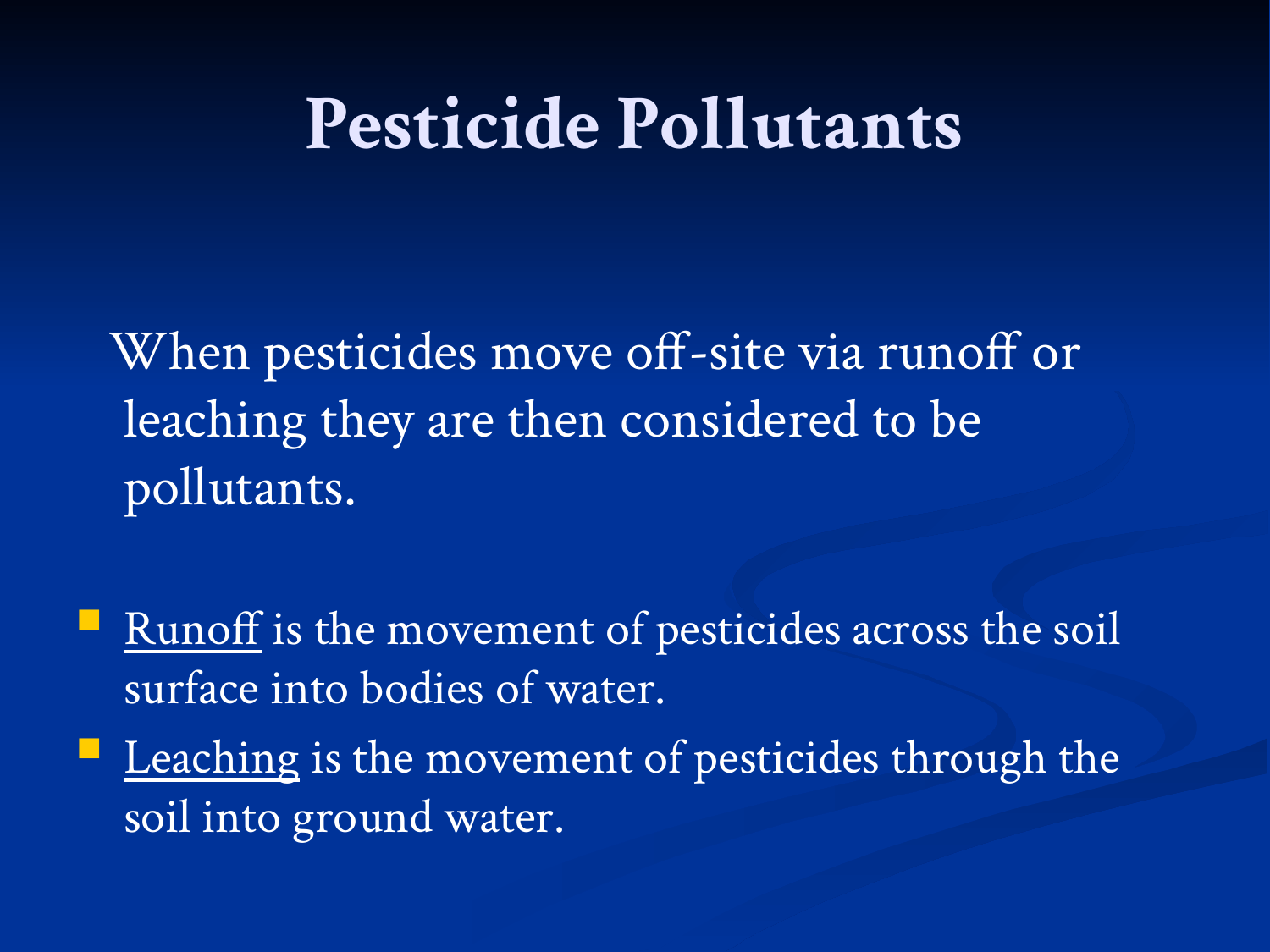

# Pesticide Pollutants
   When pesticides move off-site via runoff or leaching they are then considered to be pollutants.

Runoff is the movement of pesticides across the soil surface into bodies of water.
Leaching is the movement of pesticides through the soil into ground water.